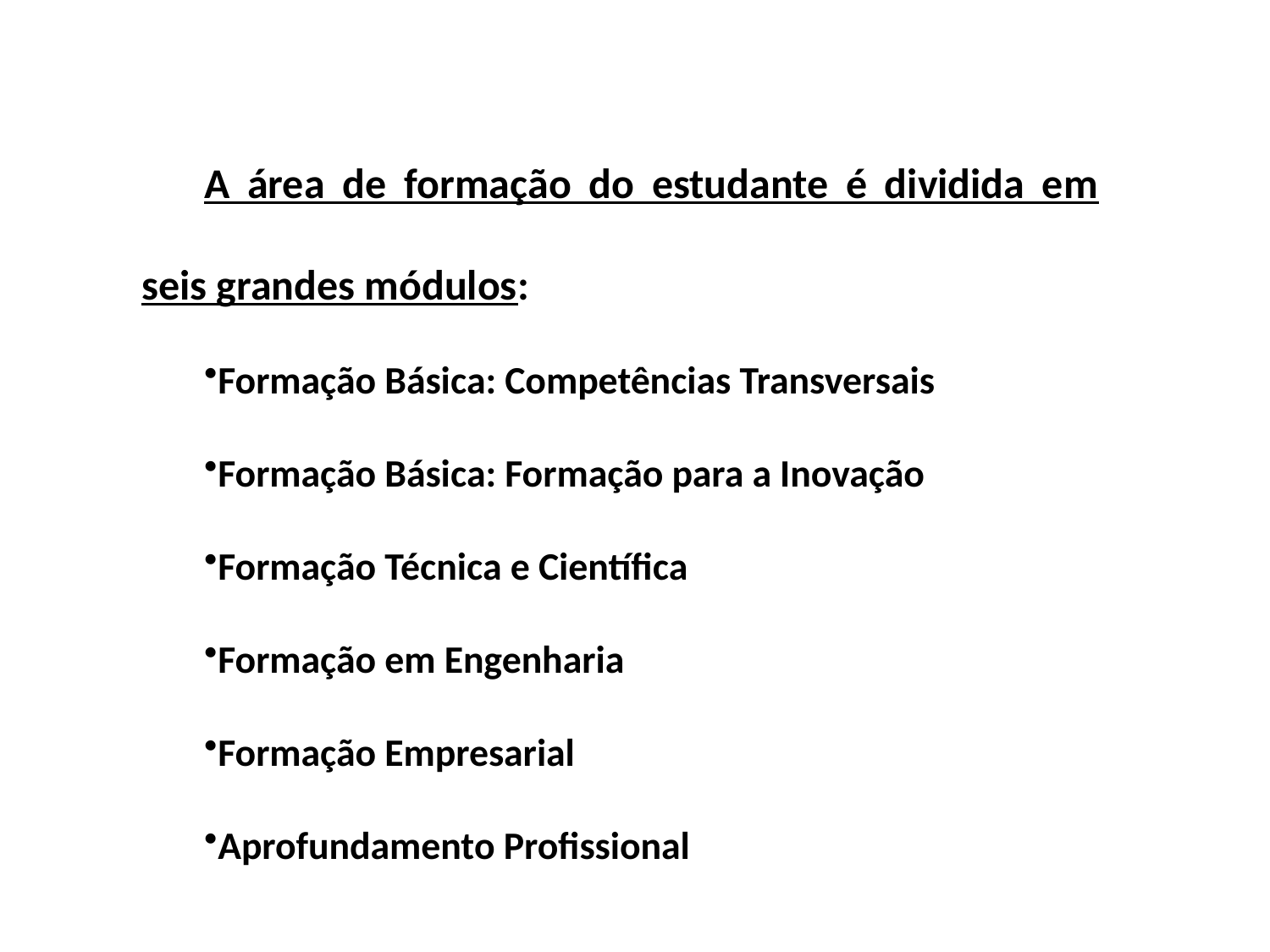

A área de formação do estudante é dividida em seis grandes módulos:
Formação Básica: Competências Transversais
Formação Básica: Formação para a Inovação
Formação Técnica e Científica
Formação em Engenharia
Formação Empresarial
Aprofundamento Profissional